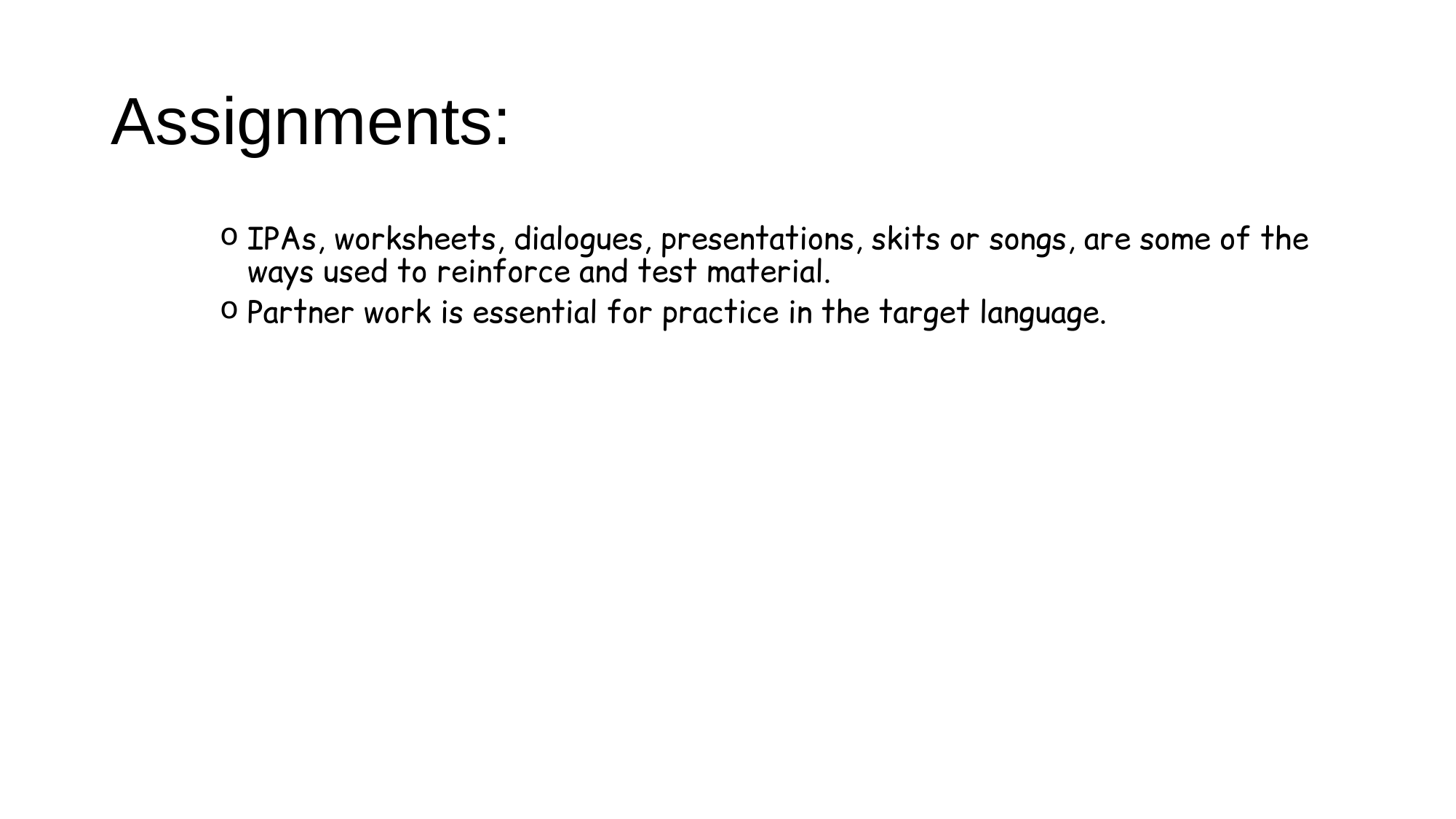

# Assignments:
IPAs, worksheets, dialogues, presentations, skits or songs, are some of the ways used to reinforce and test material.
Partner work is essential for practice in the target language.